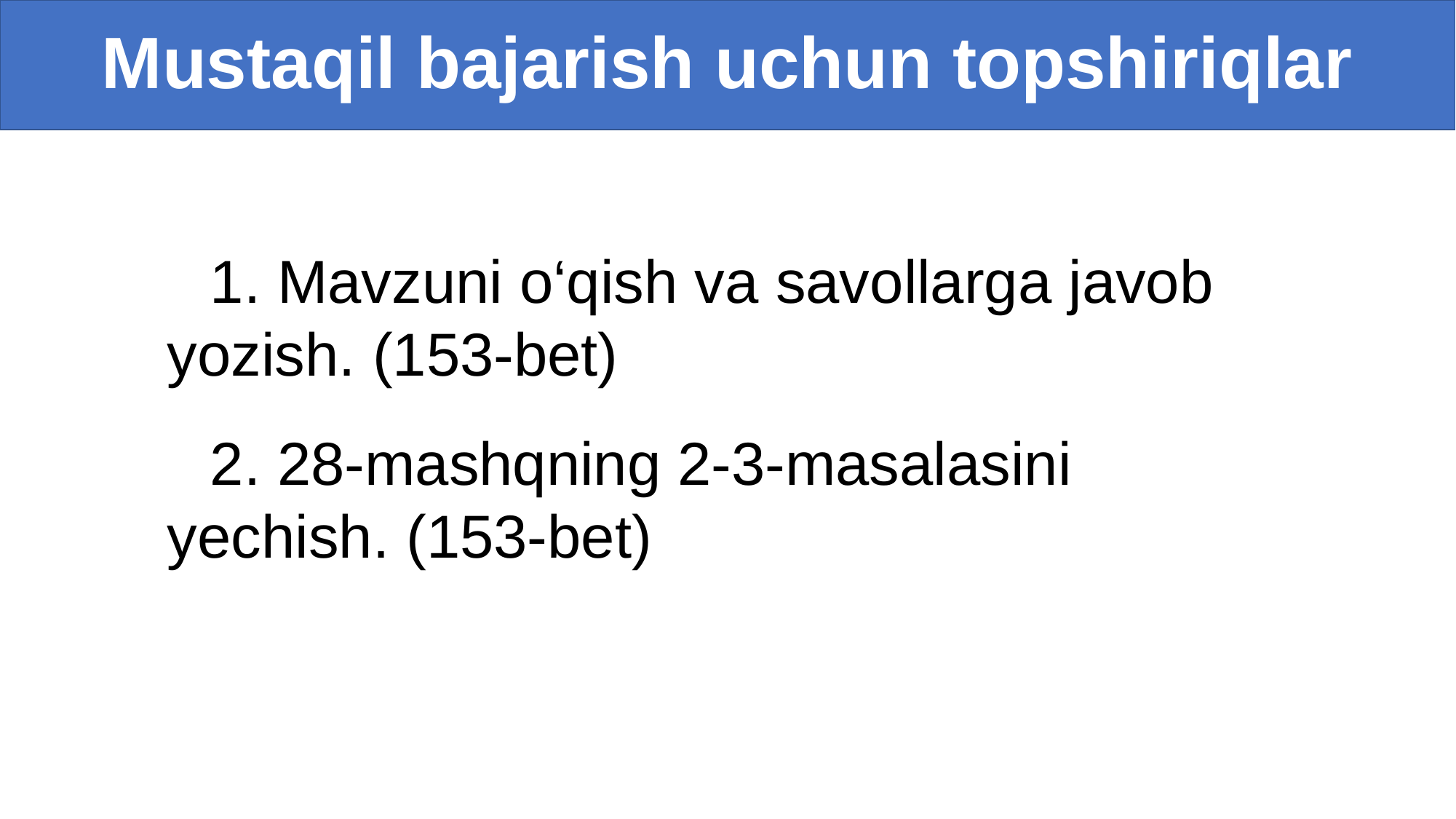

# Mustaqil bajarish uchun topshiriqlar
1. Mavzuni o‘qish va savollarga javob yozish. (153-bet)
2. 28-mashqning 2-3-masalasini yechish. (153-bet)